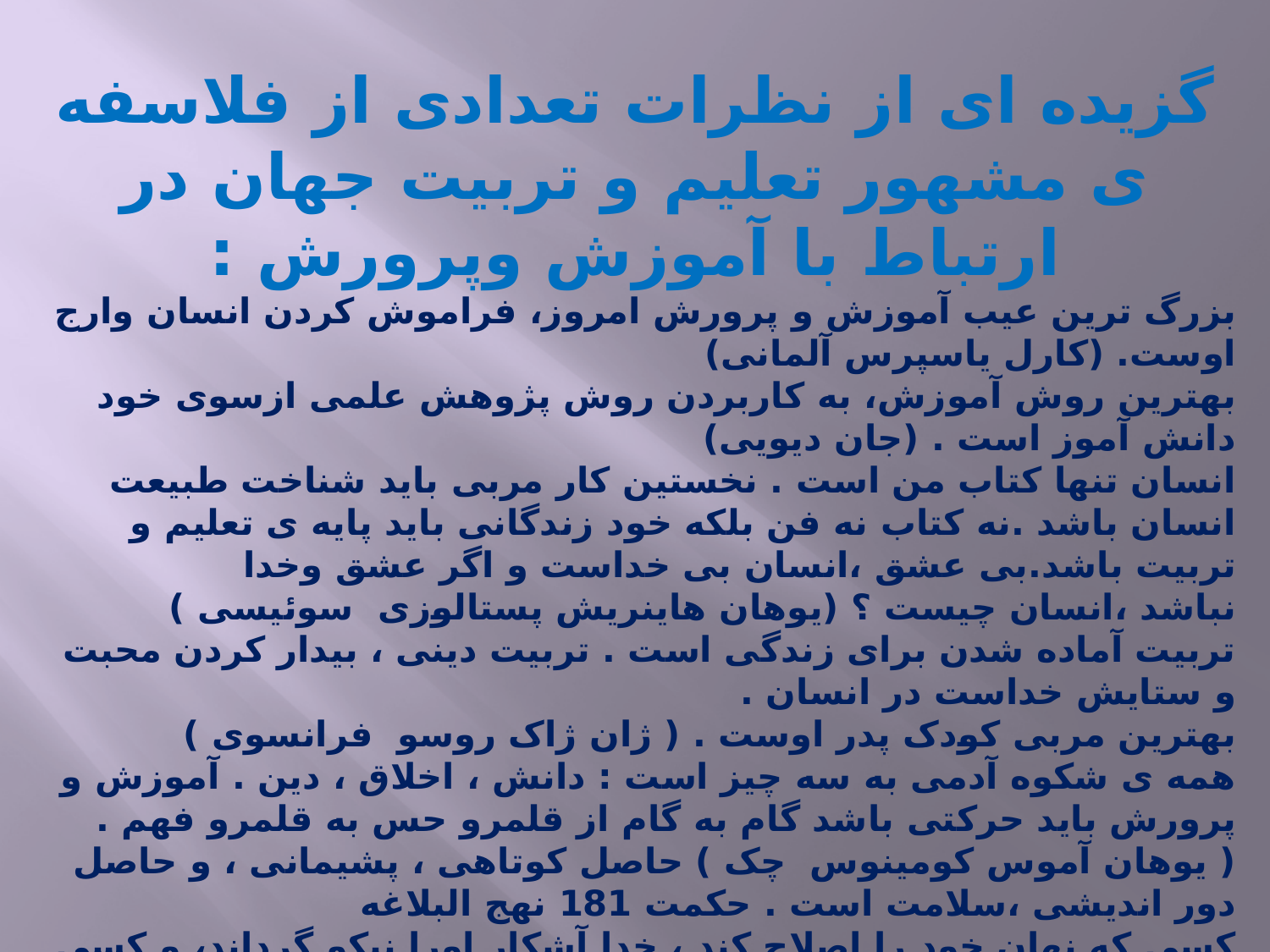

گزیده ای از نظرات تعدادی از فلاسفه ی مشهور تعلیم و تربیت جهان در ارتباط با آموزش وپرورش :
بزرگ ترین عیب آموزش و پرورش امروز، فراموش کردن انسان وارج اوست. (کارل یاسپرس آلمانی)
بهترین روش آموزش، به کاربردن روش پژوهش علمی ازسوی خود دانش آموز است . (جان دیویی)
انسان تنها کتاب من است . نخستین کار مربی باید شناخت طبیعت انسان باشد .نه کتاب نه فن بلکه خود زندگانی باید پایه ی تعلیم و تربیت باشد.بی عشق ،انسان بی خداست و اگر عشق وخدا نباشد ،انسان چیست ؟ (یوهان هاینریش پستالوزی  سوئیسی )
تربیت آماده شدن برای زندگی است . تربیت دینی ، بیدار کردن محبت و ستایش خداست در انسان .
بهترین مربی کودک پدر اوست . ( ژان ژاک روسو  فرانسوی )
همه ی شکوه آدمی به سه چیز است : دانش ، اخلاق ، دین . آموزش و پرورش باید حرکتی باشد گام به گام از قلمرو حس به قلمرو فهم . ( یوهان آموس کومینوس  چک ) حاصل کوتاهی ، پشیمانی ، و حاصل دور اندیشی ،سلامت است . حکمت 181 نهج البلاغه
کسی که نهان خود را اصلاح کند ، خدا آشکار اورا نیکو گرداند، و کسی که برای دین خود کار کند ، خدا دنیای او را کفایت فرماید ، و کسی که میان خود و خدا را نیکو گرداند ،خدا میان او و مردم را اصلاح خواهد کرد.  حکمت 423 نهج البلاغه